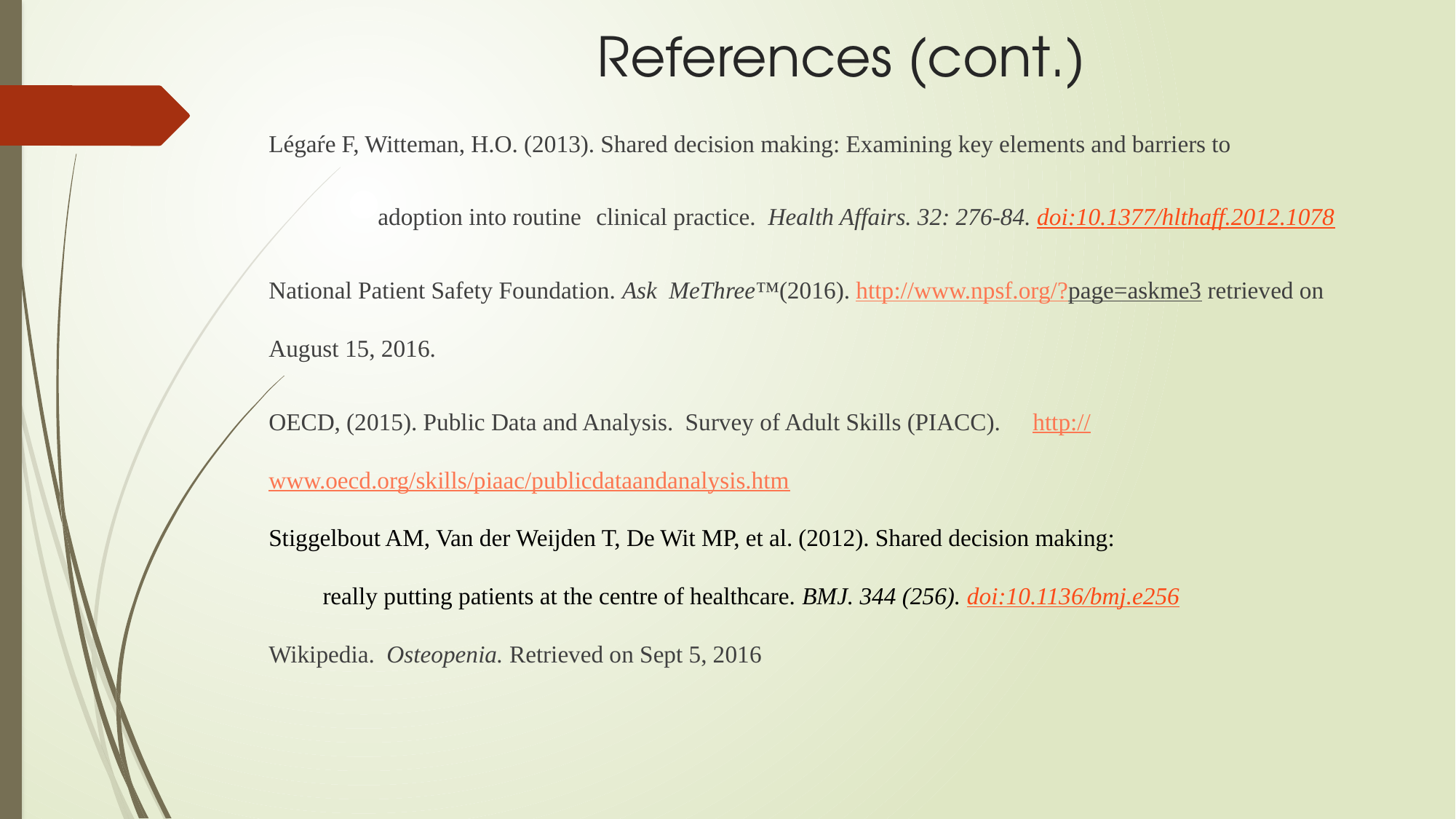

# References (cont.)
Légaŕe F, Witteman, H.O. (2013). Shared decision making: Examining key elements and barriers to
	adoption into routine 	clinical practice.  Health Affairs. 32: 276-84. doi:10.1377/hlthaff.2012.1078
National Patient Safety Foundation. Ask  MeThree™(2016). http://www.npsf.org/?page=askme3 retrieved on 	August 15, 2016.
OECD, (2015). Public Data and Analysis.  Survey of Adult Skills (PIACC). 	http://www.oecd.org/skills/piaac/publicdataandanalysis.htm
Stiggelbout AM, Van der Weijden T, De Wit MP, et al. (2012). Shared decision making:
         really putting patients at the centre of healthcare. BMJ. 344 (256). doi:10.1136/bmj.e256
Wikipedia.  Osteopenia. Retrieved on Sept 5, 2016